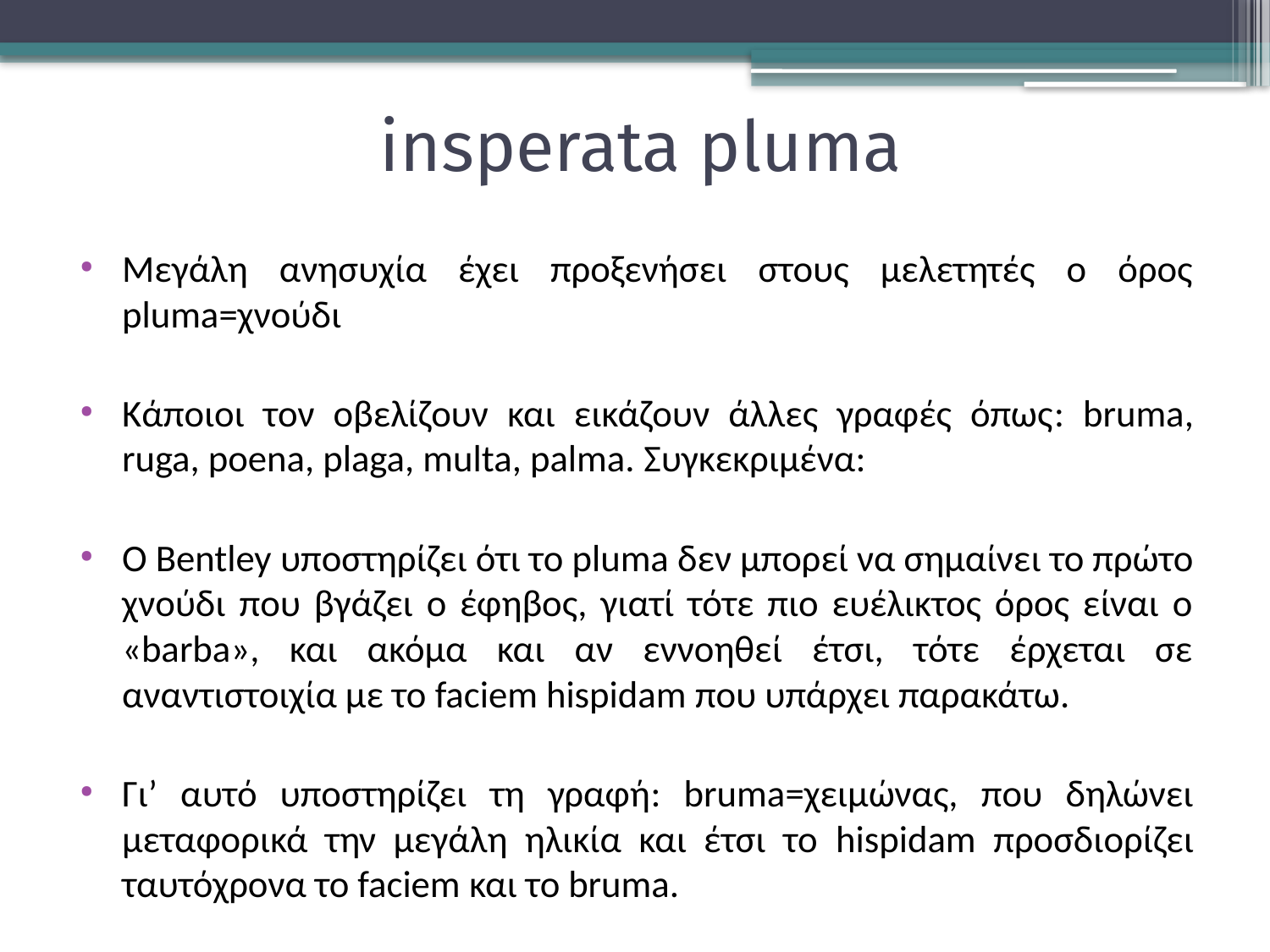

# insperata pluma
Μεγάλη ανησυχία έχει προξενήσει στους μελετητές ο όρος pluma=χνούδι

Κάποιοι τον οβελίζουν και εικάζουν άλλες γραφές όπως: bruma, ruga, poena, plaga, multa, palma. Συγκεκριμένα:

O Bentley υποστηρίζει ότι το pluma δεν μπορεί να σημαίνει το πρώτο χνούδι που βγάζει ο έφηβος, γιατί τότε πιο ευέλικτος όρος είναι ο «barba», και ακόμα και αν εννοηθεί έτσι, τότε έρχεται σε αναντιστοιχία με το faciem hispidam που υπάρχει παρακάτω.

Γι’ αυτό υποστηρίζει τη γραφή: bruma=χειμώνας, που δηλώνει μεταφορικά την μεγάλη ηλικία και έτσι το hispidam προσδιορίζει ταυτόχρονα το faciem και το bruma.